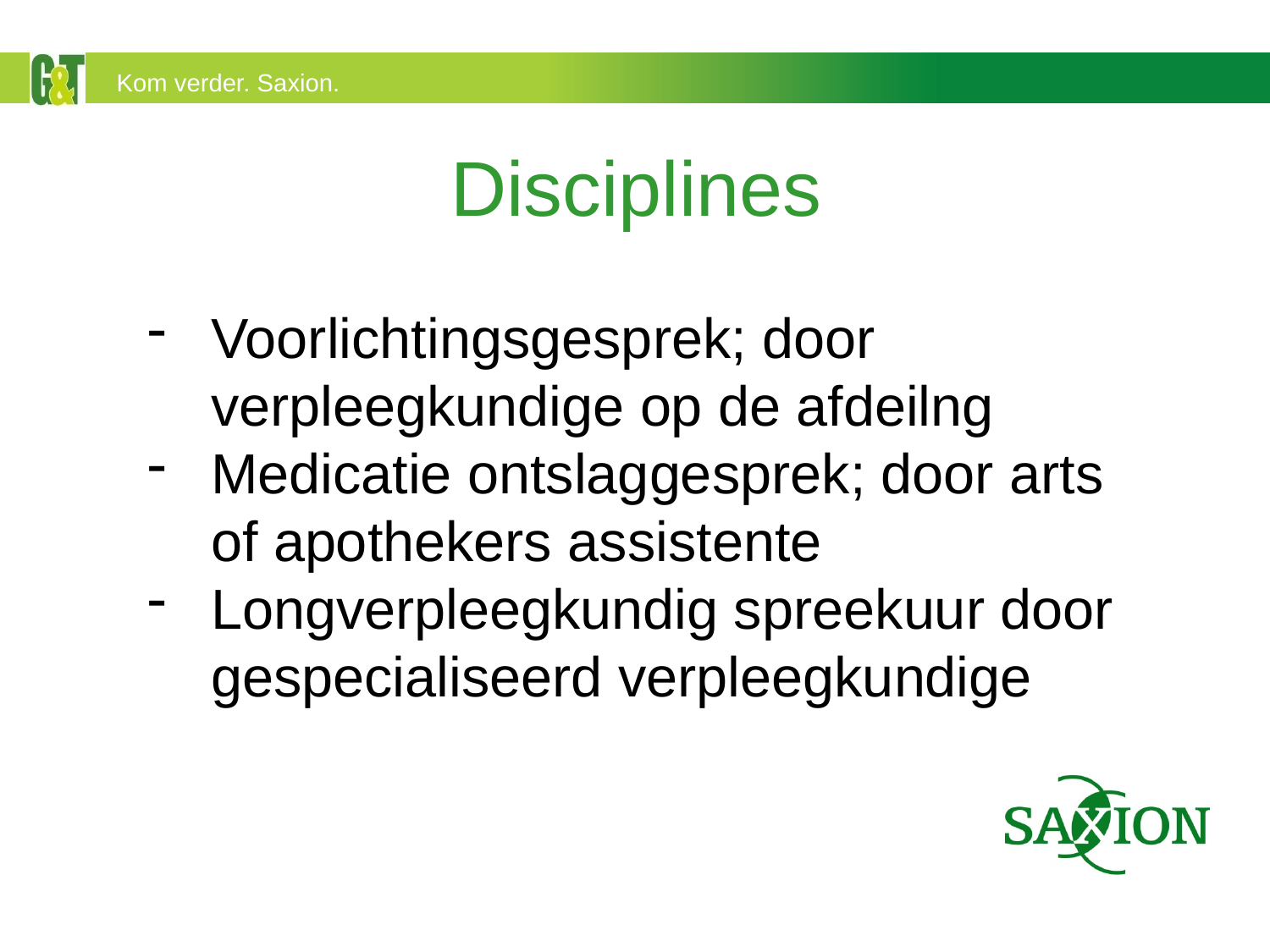

# Disciplines
Voorlichtingsgesprek; door verpleegkundige op de afdeilng
Medicatie ontslaggesprek; door arts of apothekers assistente
Longverpleegkundig spreekuur door gespecialiseerd verpleegkundige